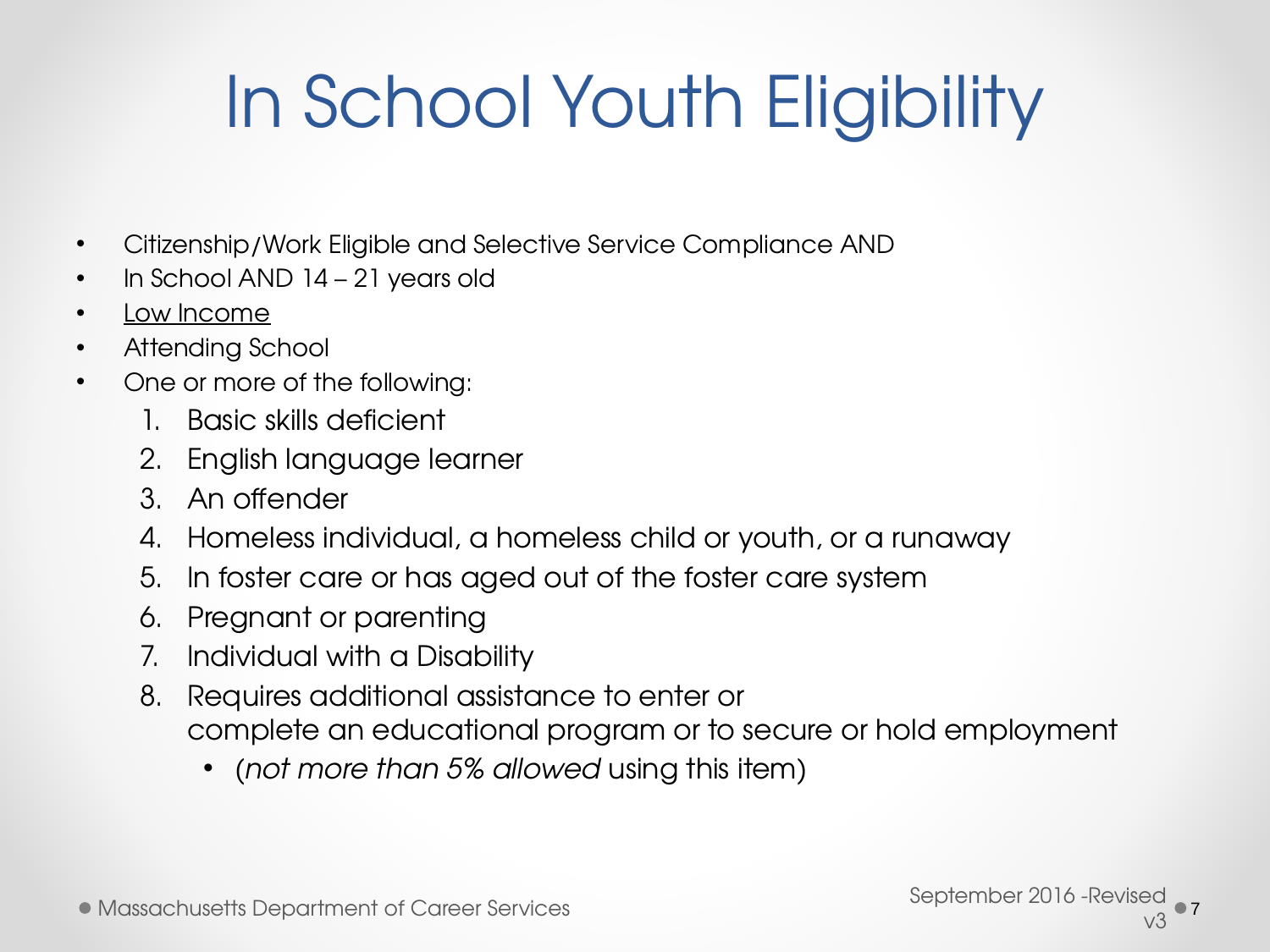

# In School Youth Eligibility
Citizenship/Work Eligible and Selective Service Compliance AND
In School AND 14 – 21 years old
Low Income
Attending School
One or more of the following:
Basic skills deficient
English language learner
An offender
Homeless individual, a homeless child or youth, or a runaway
In foster care or has aged out of the foster care system
Pregnant or parenting
Individual with a Disability
Requires additional assistance to enter or
complete an educational program or to secure or hold employment
(not more than 5% allowed using this item)
Massachusetts Department of Career Services
September 2016 -Revised v3
7